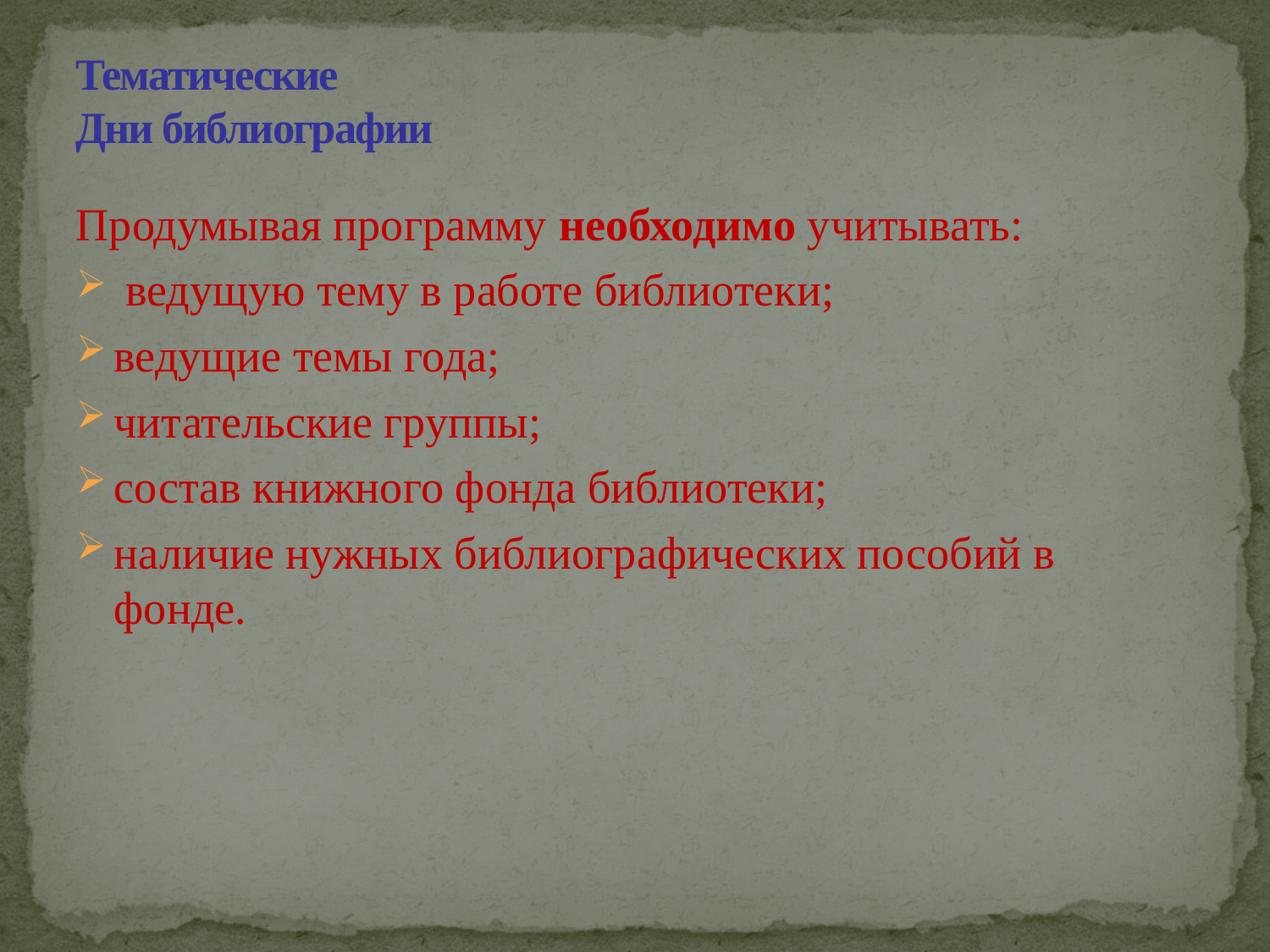

# Тематические Дни библиографии
Продумывая программу необходимо учитывать:
 ведущую тему в работе библиотеки;
ведущие темы года;
читательские группы;
состав книжного фонда библиотеки;
наличие нужных библиографических пособий в фонде.